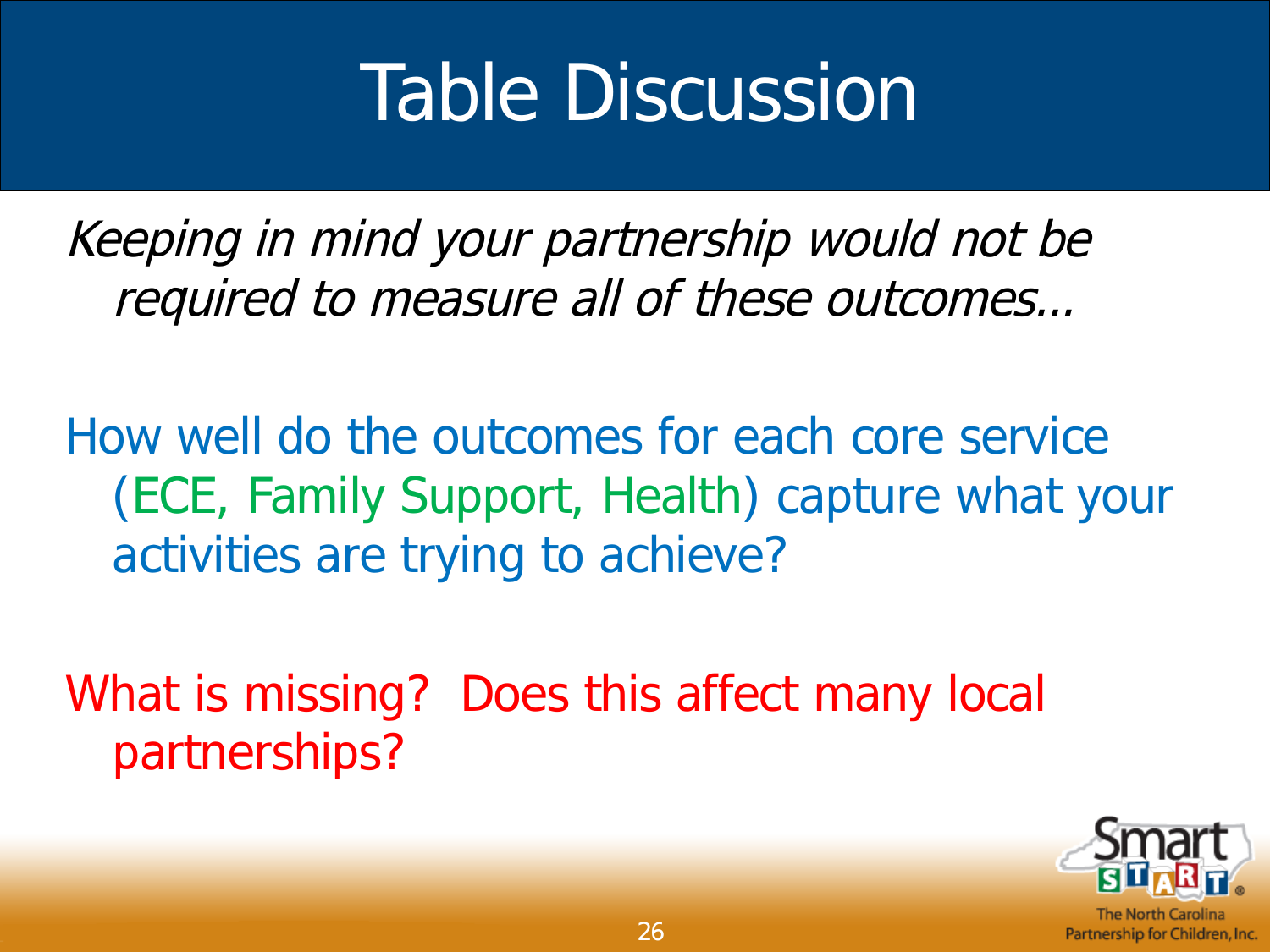

# Table Discussion
Keeping in mind your partnership would not be required to measure all of these outcomes…

How well do the outcomes for each core service (ECE, Family Support, Health) capture what your activities are trying to achieve?

What is missing?  Does this affect many local partnerships?

26